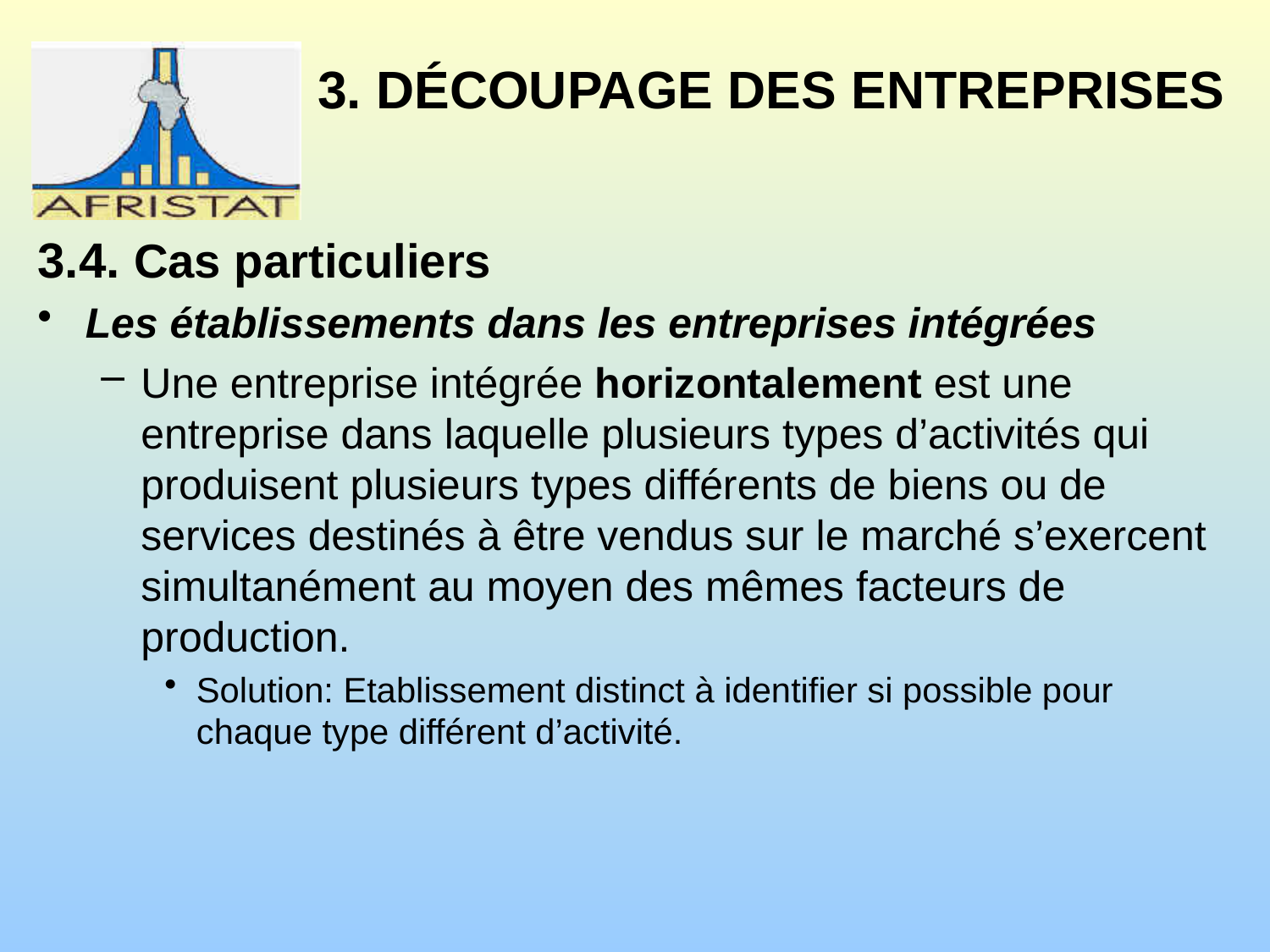

# 3. DÉCOUPAGE DES ENTREPRISES
3.4. Cas particuliers
Les établissements dans les entreprises intégrées
Une entreprise intégrée horizontalement est une entreprise dans laquelle plusieurs types d’activités qui produisent plusieurs types différents de biens ou de services destinés à être vendus sur le marché s’exercent simultanément au moyen des mêmes facteurs de production.
Solution: Etablissement distinct à identifier si possible pour chaque type différent d’activité.